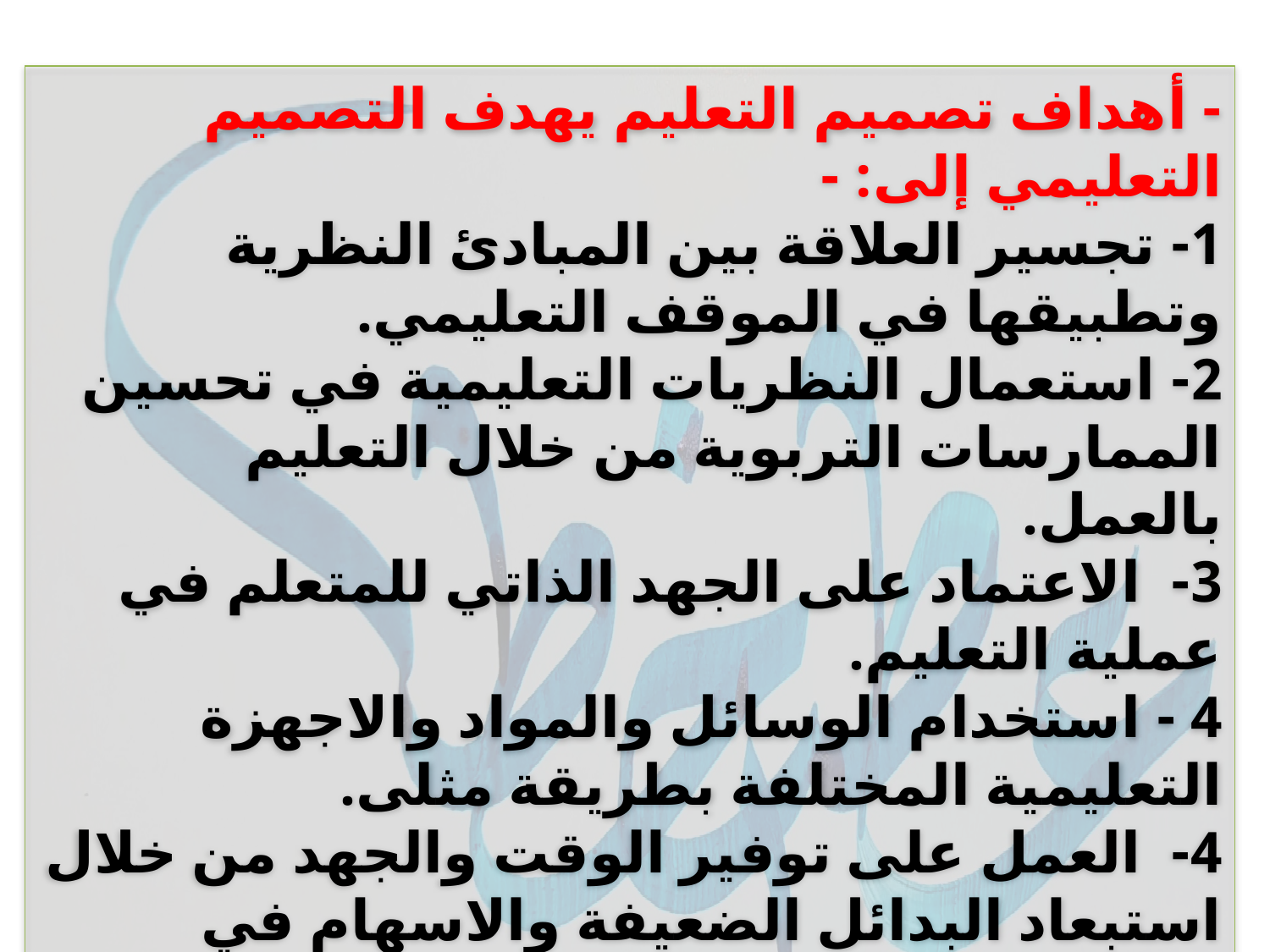

- أهداف تصميم التعليم يهدف التصميم التعليمي إلى: -
1- تجسير العلاقة بين المبادئ النظرية وتطبيقها في الموقف التعليمي.
2- استعمال النظريات التعليمية في تحسين الممارسات التربوية من خلال التعليم بالعمل.
3-  الاعتماد على الجهد الذاتي للمتعلم في عملية التعليم.
4 - استخدام الوسائل والمواد والاجهزة التعليمية المختلفة بطريقة مثلى.
4-  العمل على توفير الوقت والجهد من خلال استبعاد البدائل الضعيفة والاسهام في تحقيق الاهداف.
5-  إدماج المتعلم في عملية التعليم بطريقة تحقق أقصى درجة ممكنة من التفاعل مع المادة.